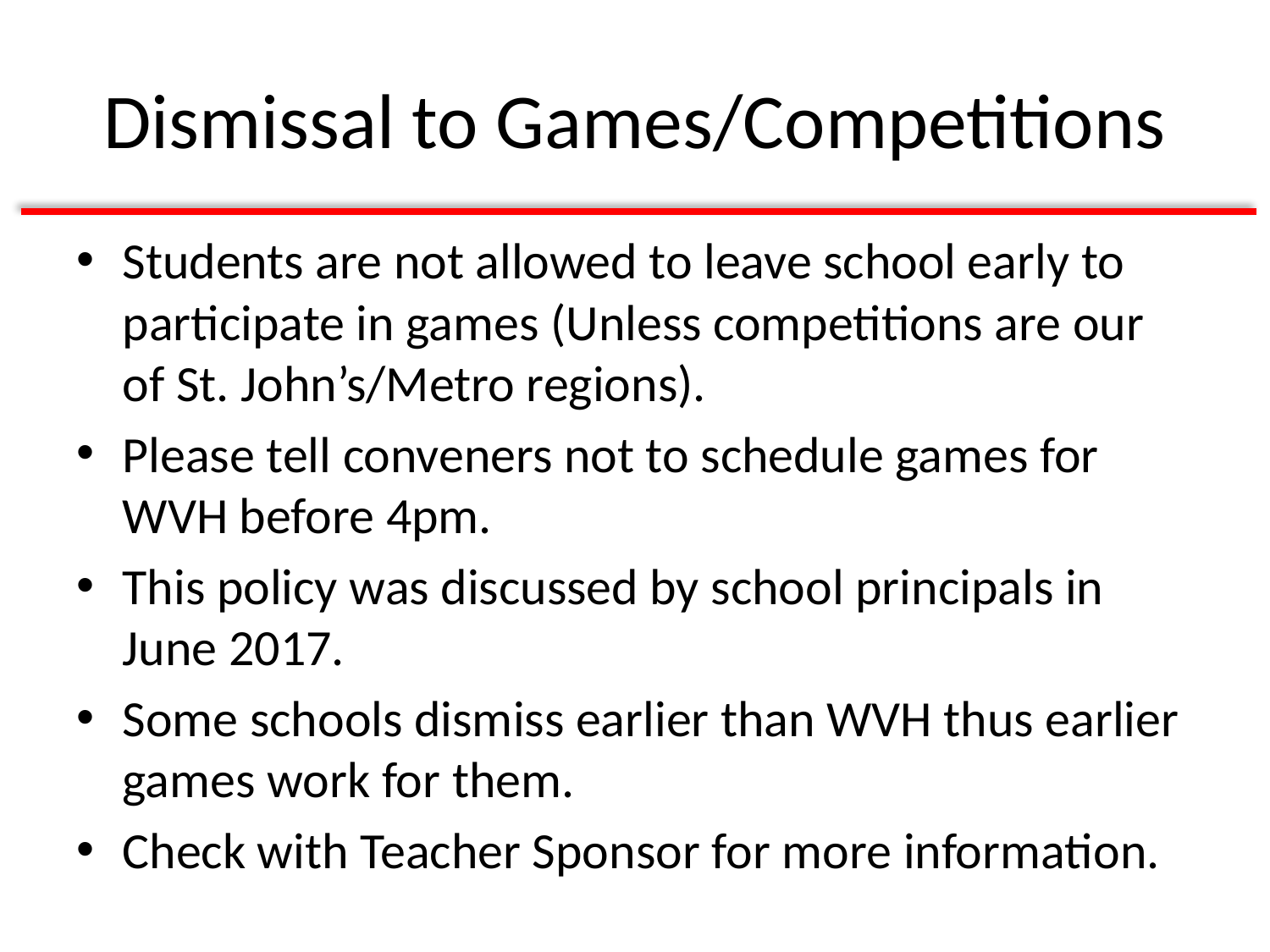

# Dismissal to Games/Competitions
Students are not allowed to leave school early to participate in games (Unless competitions are our of St. John’s/Metro regions).
Please tell conveners not to schedule games for WVH before 4pm.
This policy was discussed by school principals in June 2017.
Some schools dismiss earlier than WVH thus earlier games work for them.
Check with Teacher Sponsor for more information.